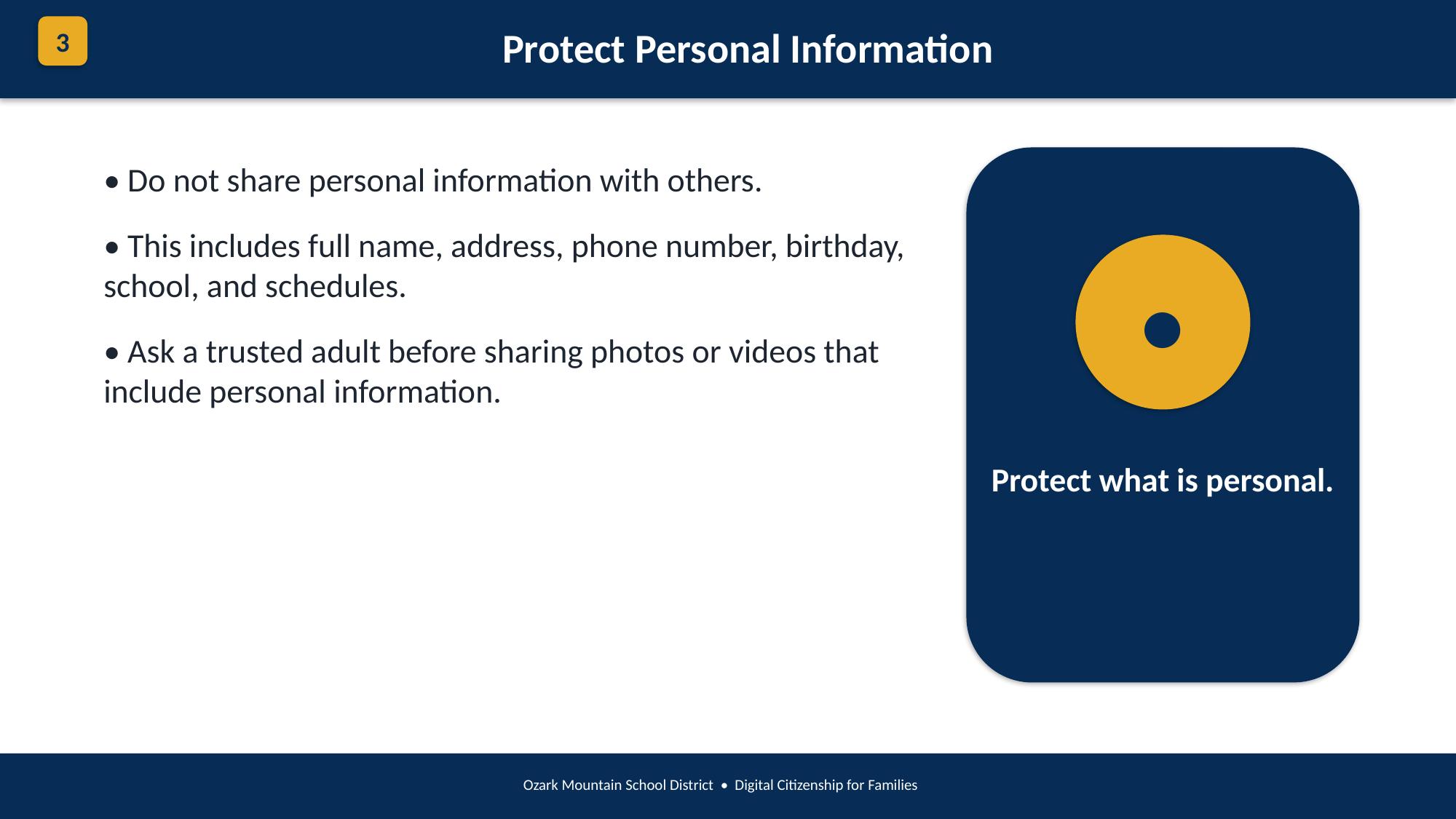

3
Protect Personal Information

• Do not share personal information with others.
• This includes full name, address, phone number, birthday, school, and schedules.
• Ask a trusted adult before sharing photos or videos that include personal information.
●
Protect what is personal.

Ozark Mountain School District  •  Digital Citizenship for Families